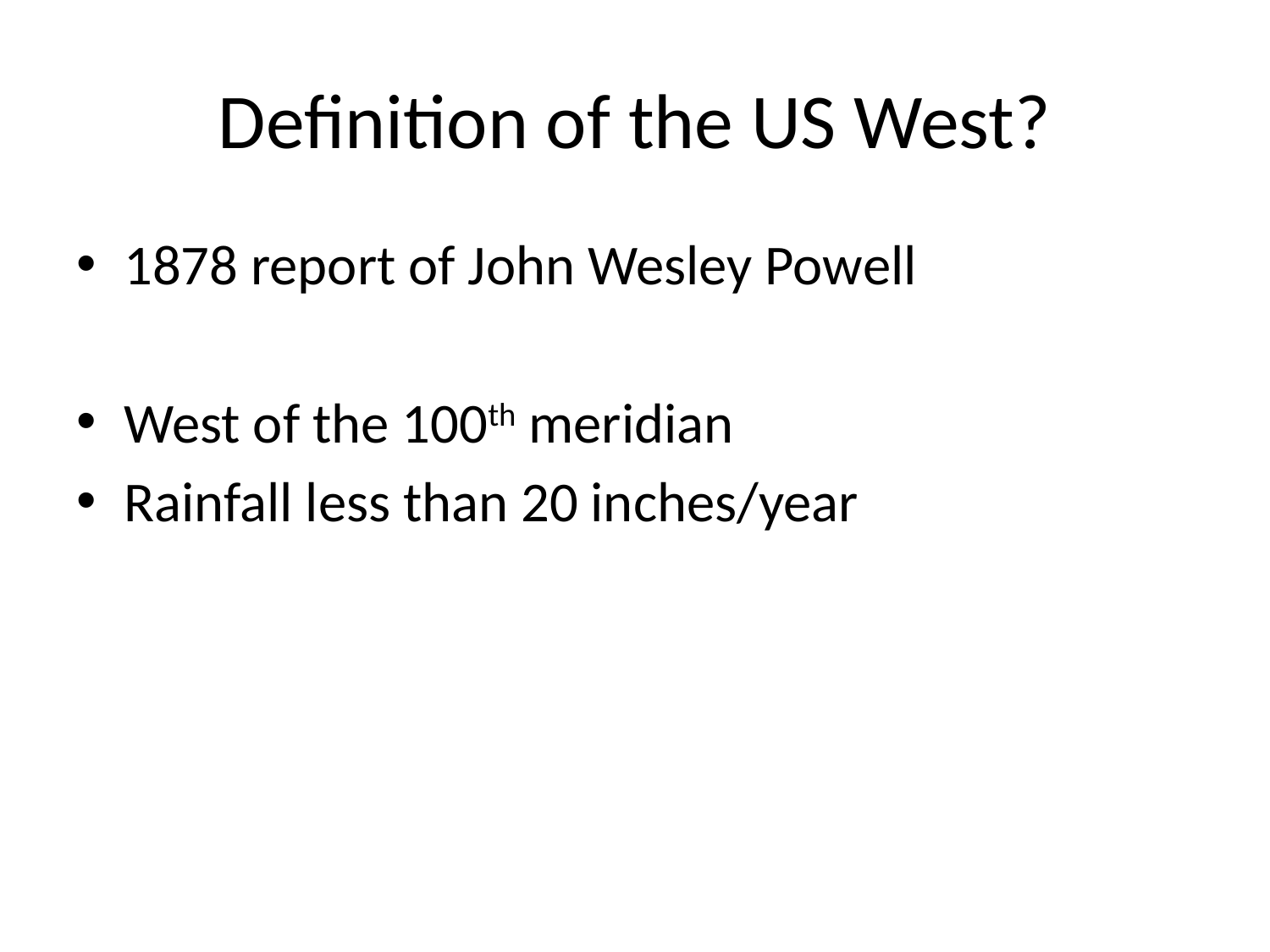

# Definition of the US West?
1878 report of John Wesley Powell

West of the 100th meridian
Rainfall less than 20 inches/year